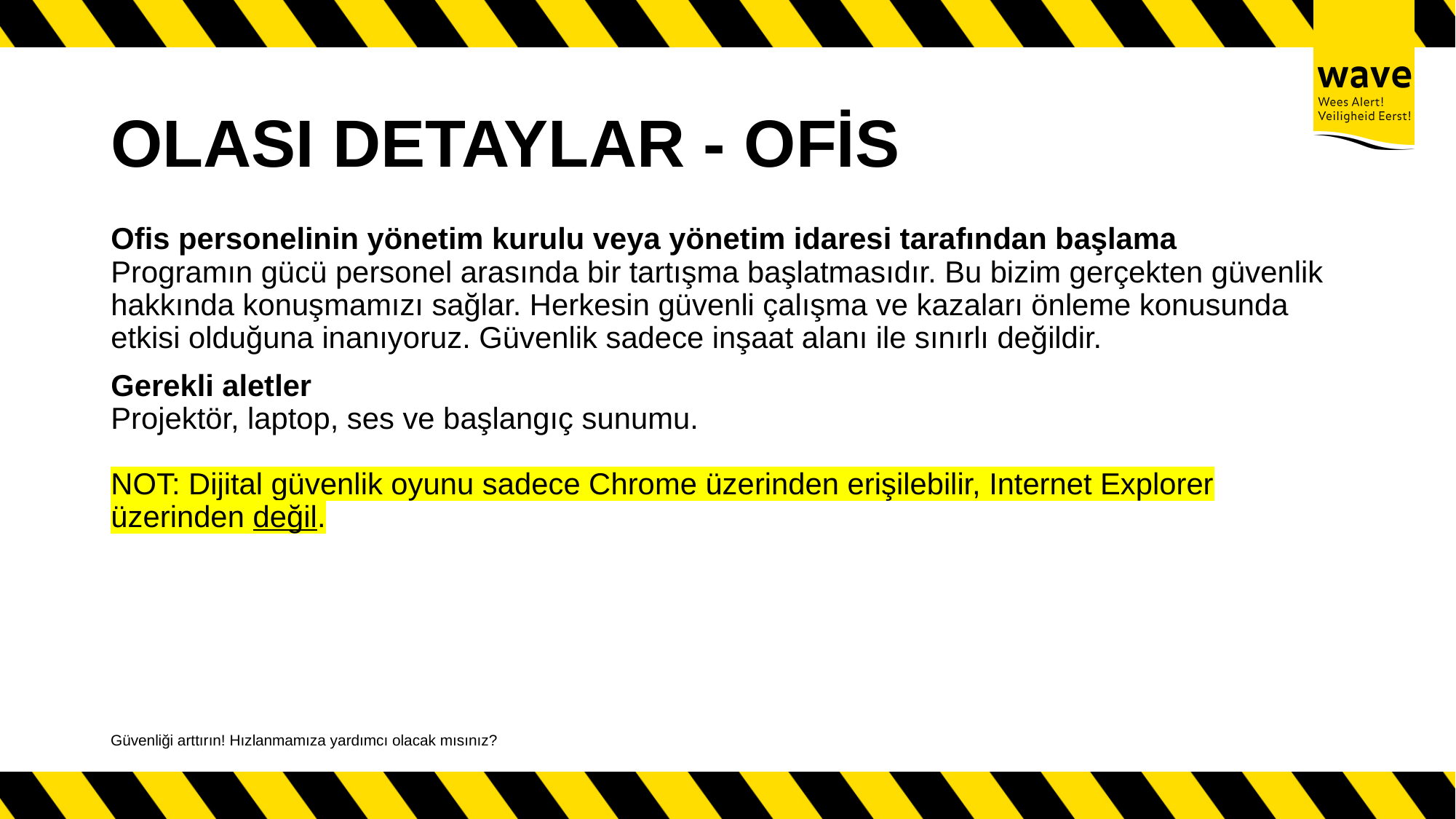

# OLASI DETAYLAR - OFİS
Ofis personelinin yönetim kurulu veya yönetim idaresi tarafından başlama
Programın gücü personel arasında bir tartışma başlatmasıdır. Bu bizim gerçekten güvenlik hakkında konuşmamızı sağlar. Herkesin güvenli çalışma ve kazaları önleme konusunda etkisi olduğuna inanıyoruz. Güvenlik sadece inşaat alanı ile sınırlı değildir.
Gerekli aletler
Projektör, laptop, ses ve başlangıç sunumu.
NOT: Dijital güvenlik oyunu sadece Chrome üzerinden erişilebilir, Internet Explorer üzerinden değil.

Güvenliği arttırın! Hızlanmamıza yardımcı olacak mısınız?